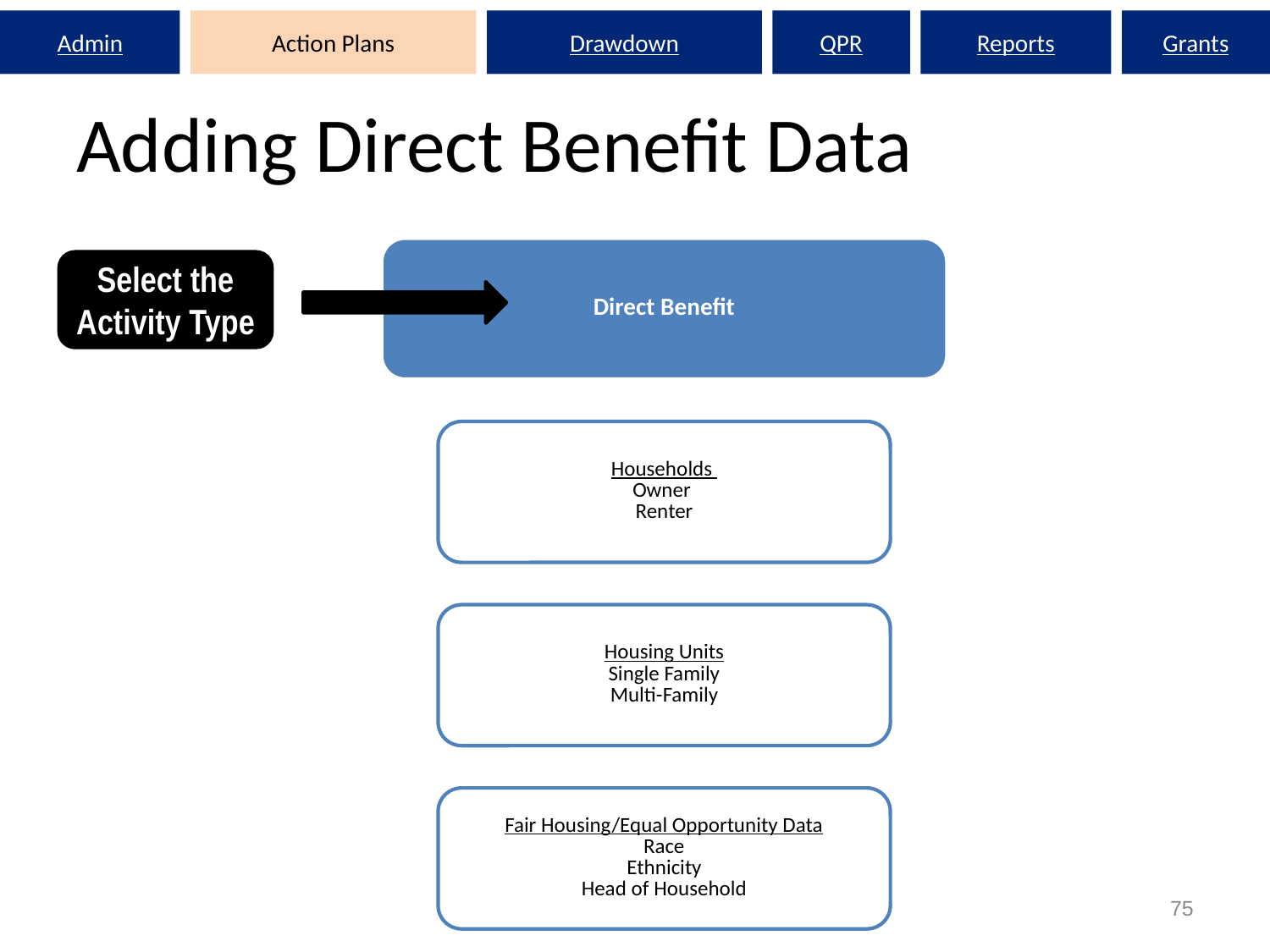

Admin
Action Plans
Drawdown
QPR
Reports
Grants
# Adding Direct Benefit Data
Direct Benefit
Households
Owner
Renter
Housing Units
Single Family
Multi-Family
Fair Housing/Equal Opportunity Data
Race
Ethnicity
Head of Household
Select the Activity Type

75